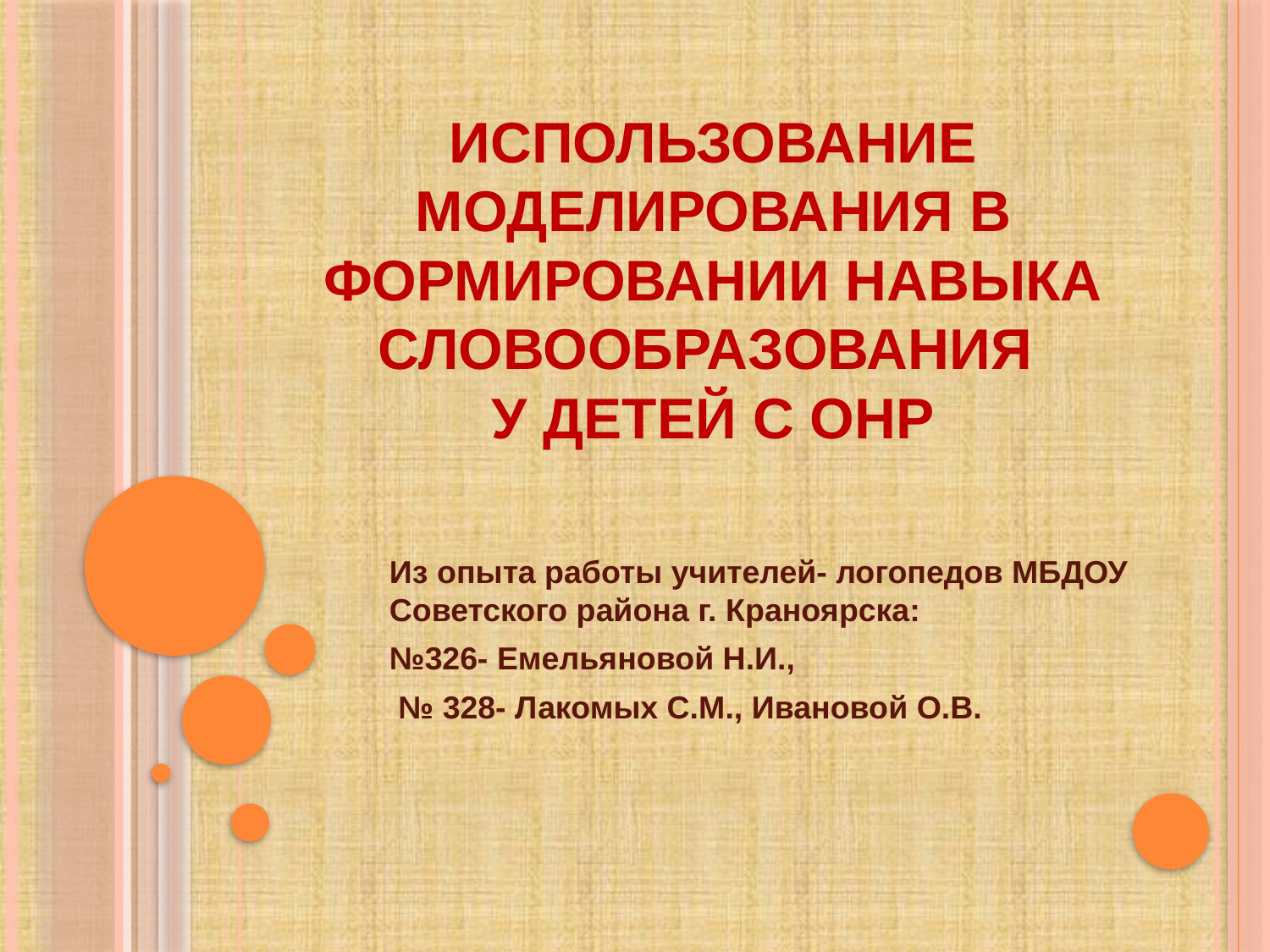

# Использование моделирования в формировании навыка словообразования у детей с ОНР
Из опыта работы учителей- логопедов МБДОУ Советского района г. Краноярска:
№326- Емельяновой Н.И.,
 № 328- Лакомых С.М., Ивановой О.В.